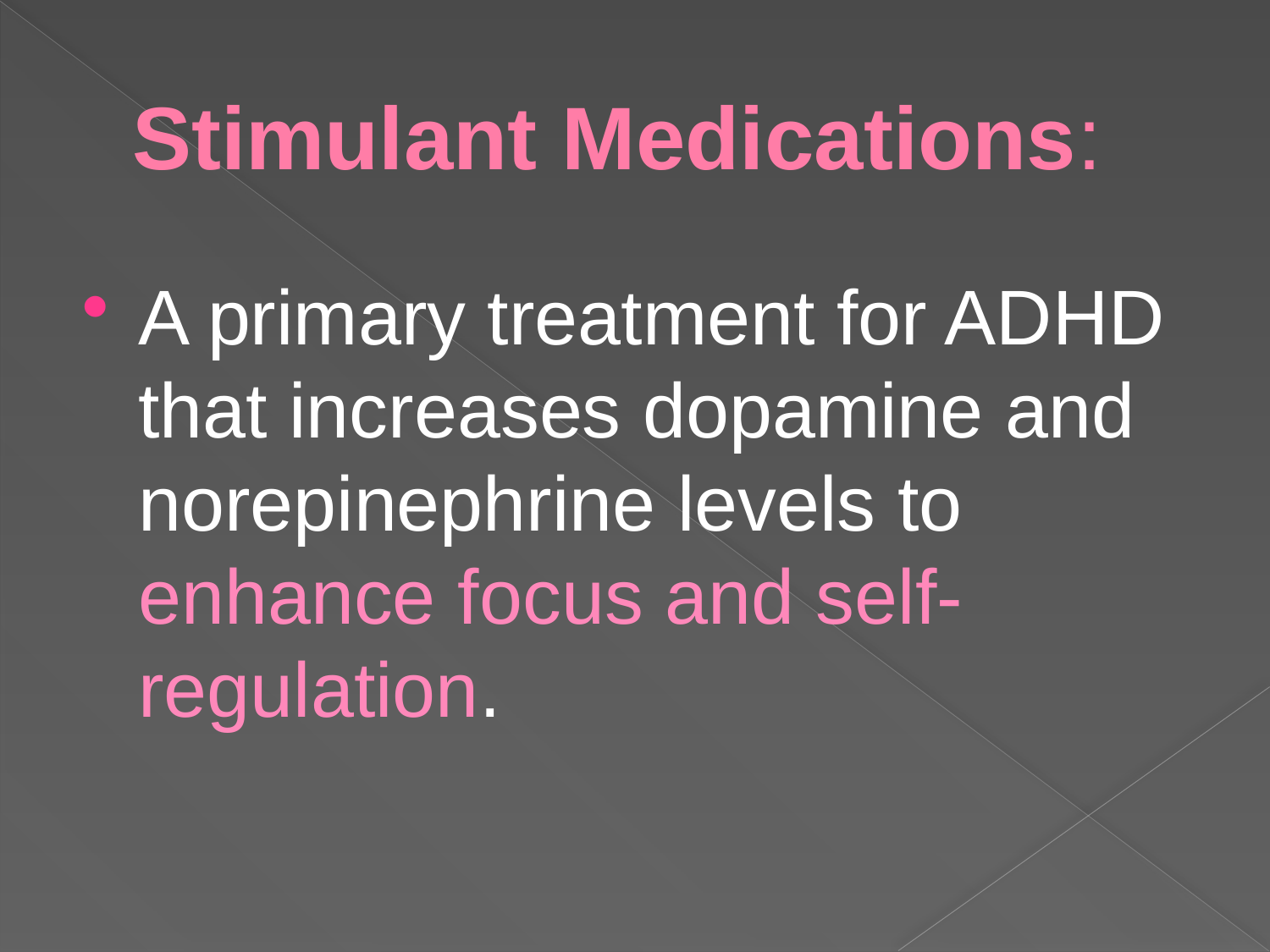

# Stimulant Medications:
A primary treatment for ADHD that increases dopamine and norepinephrine levels to enhance focus and self-regulation.